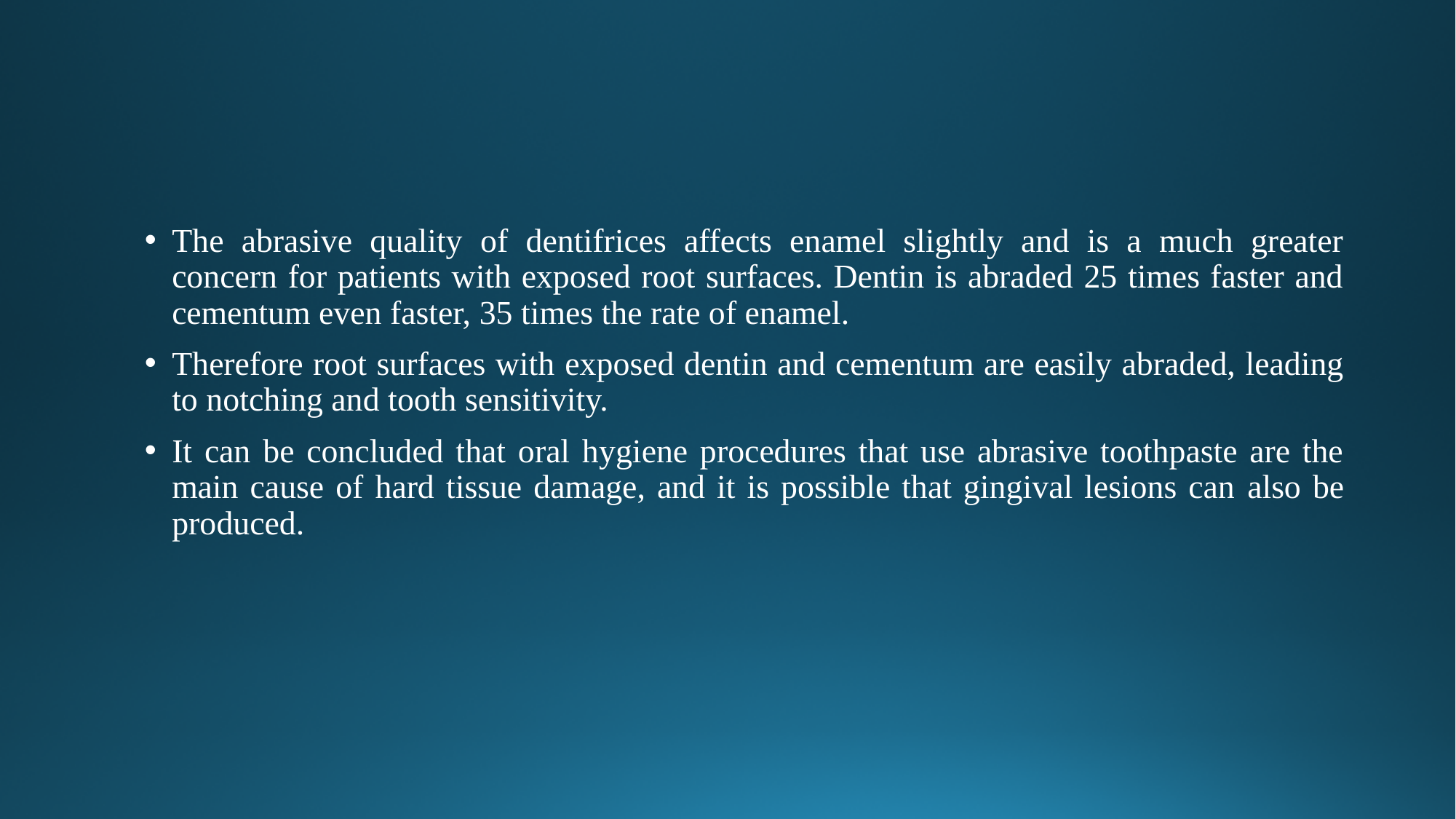

The abrasive quality of dentifrices affects enamel slightly and is a much greater concern for patients with exposed root surfaces. Dentin is abraded 25 times faster and cementum even faster, 35 times the rate of enamel.
Therefore root surfaces with exposed dentin and cementum are easily abraded, leading to notching and tooth sensitivity.
It can be concluded that oral hygiene procedures that use abrasive toothpaste are the main cause of hard tissue damage, and it is possible that gingival lesions can also be produced.